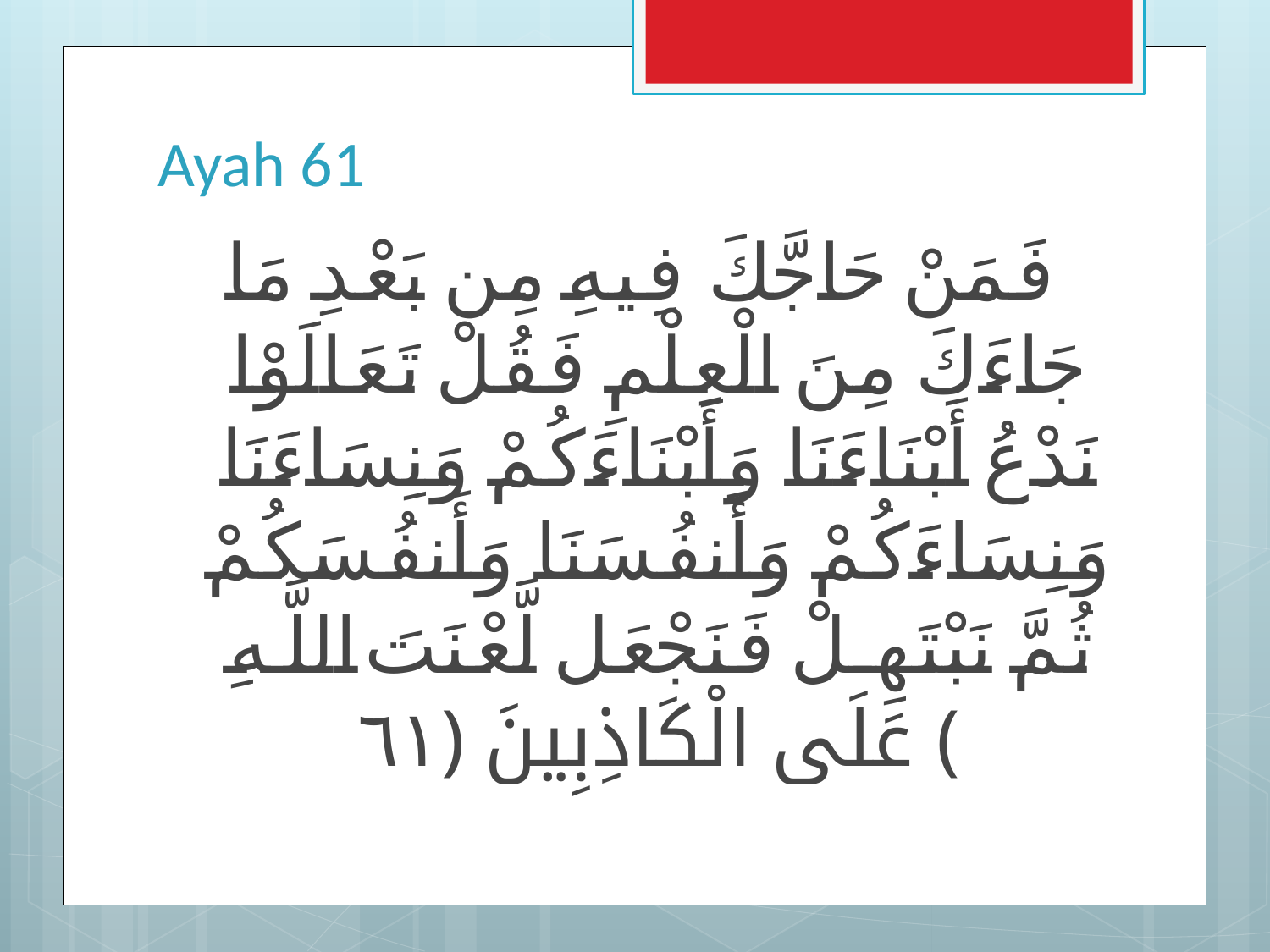

# Ayah 61
فَمَنْ حَاجَّكَ فِيهِ مِن بَعْدِ مَا جَاءَكَ مِنَ الْعِلْمِ فَقُلْ تَعَالَوْا نَدْعُ أَبْنَاءَنَا وَأَبْنَاءَكُمْ وَنِسَاءَنَا وَنِسَاءَكُمْ وَأَنفُسَنَا وَأَنفُسَكُمْ ثُمَّ نَبْتَهِلْ فَنَجْعَل لَّعْنَتَ اللَّـهِ عَلَى الْكَاذِبِينَ ﴿٦١﴾